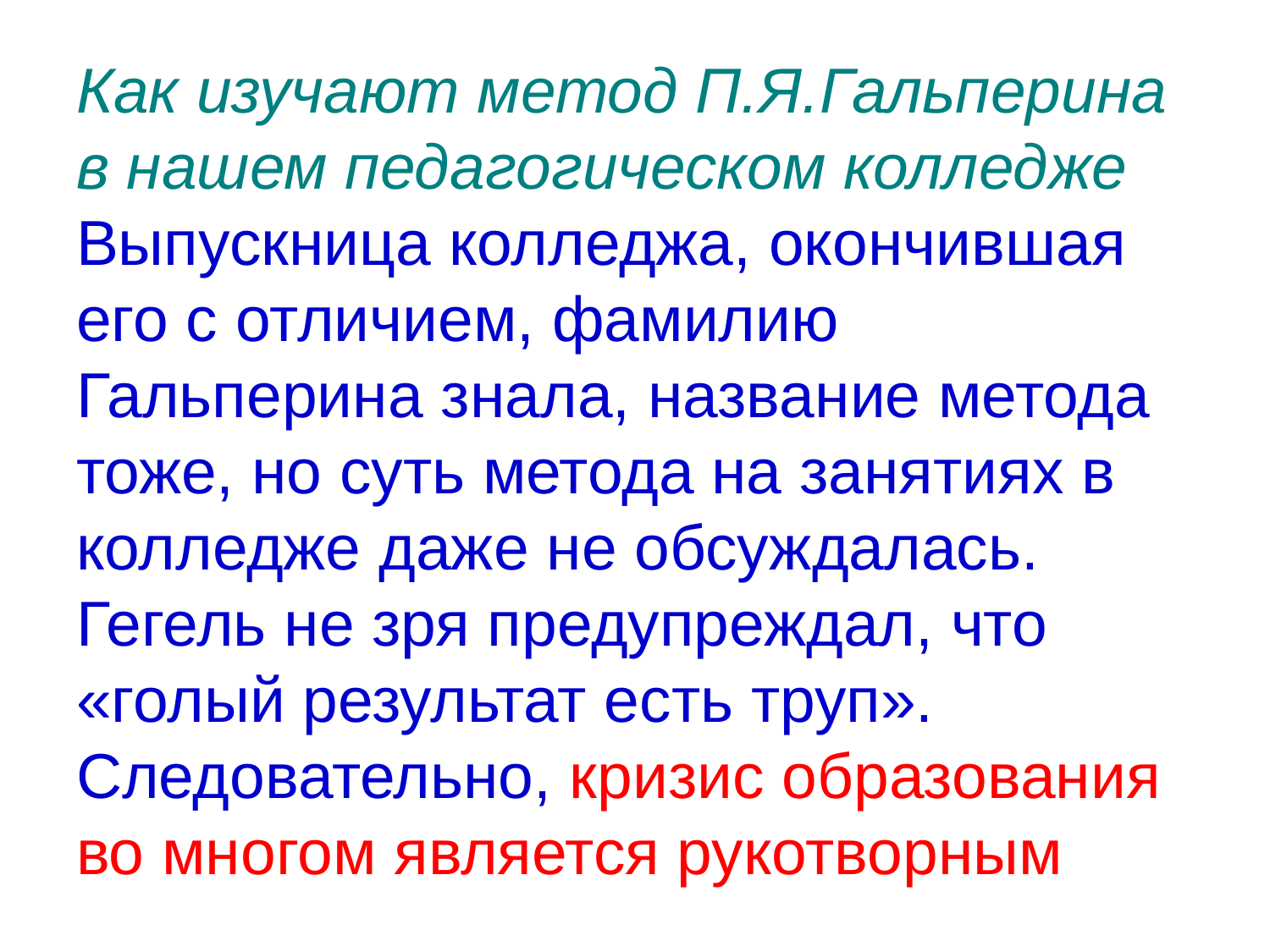

# Как изучают метод П.Я.Гальперина в нашем педагогическом колледже Выпускница колледжа, окончившая его с отличием, фамилию Гальперина знала, название метода тоже, но суть метода на занятиях в колледже даже не обсуждалась. Гегель не зря предупреждал, что «голый результат есть труп». Следовательно, кризис образования во многом является рукотворным